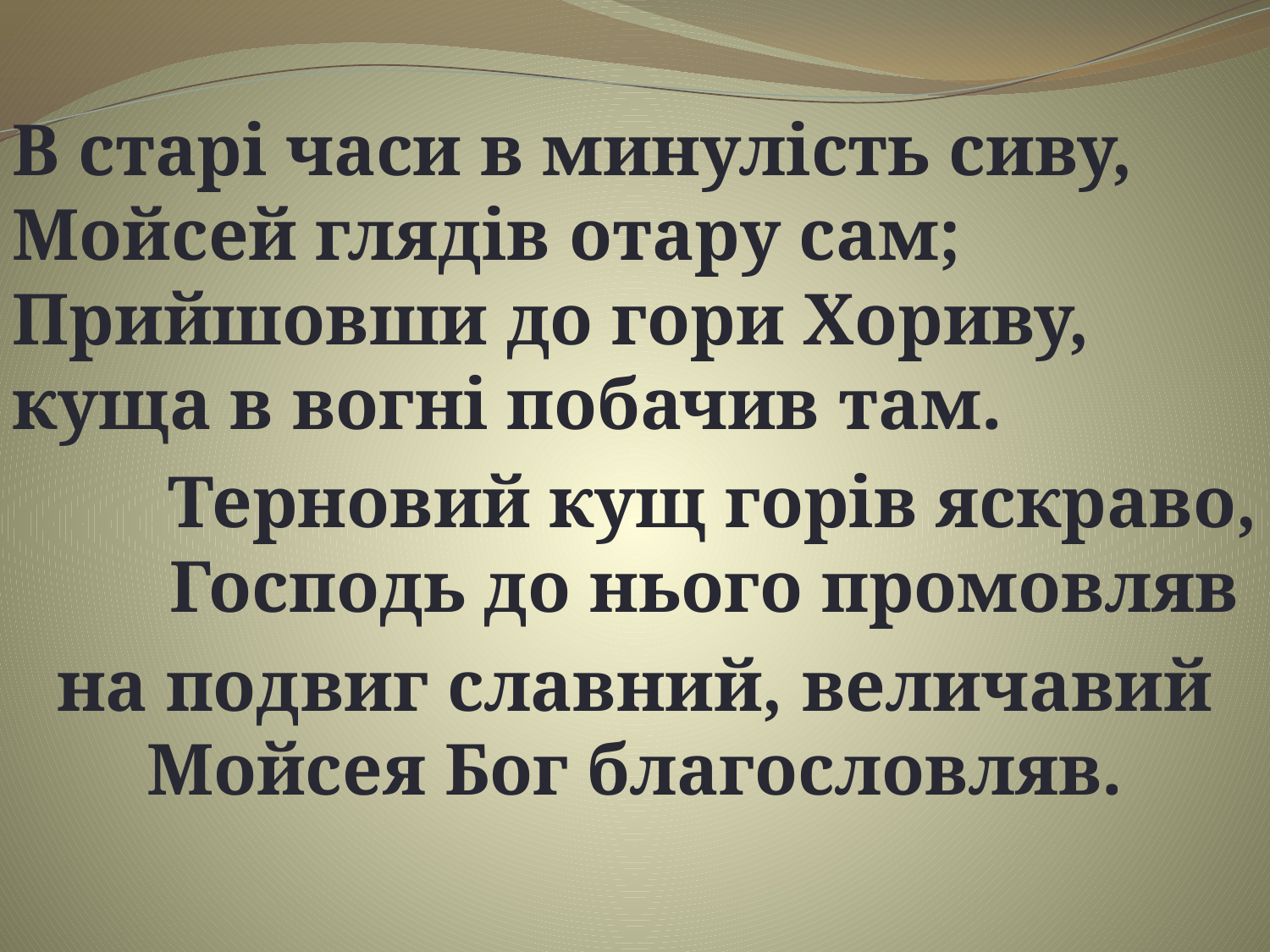

В старі часи в минулість сиву, Мойсей глядів отару сам; Прийшовши до гори Хориву, куща в вогні побачив там.
  Терновий кущ горів яскраво, Господь до нього промовляв
на подвиг славний, величавий Мойсея Бог благословляв.